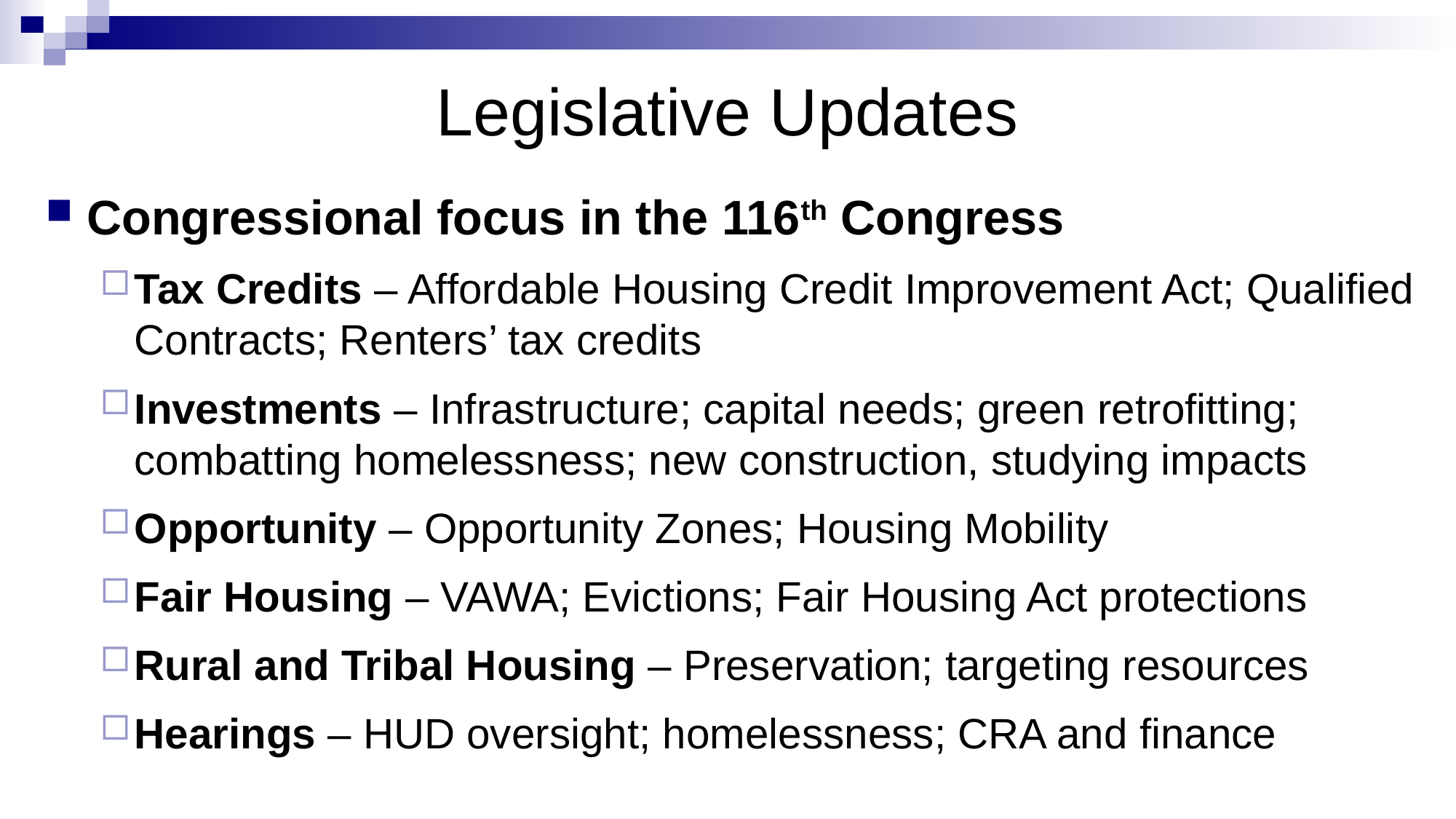

# Legislative Updates
Congressional focus in the 116th Congress
Tax Credits – Affordable Housing Credit Improvement Act; Qualified Contracts; Renters’ tax credits
Investments – Infrastructure; capital needs; green retrofitting; combatting homelessness; new construction, studying impacts
Opportunity – Opportunity Zones; Housing Mobility
Fair Housing – VAWA; Evictions; Fair Housing Act protections
Rural and Tribal Housing – Preservation; targeting resources
Hearings – HUD oversight; homelessness; CRA and finance